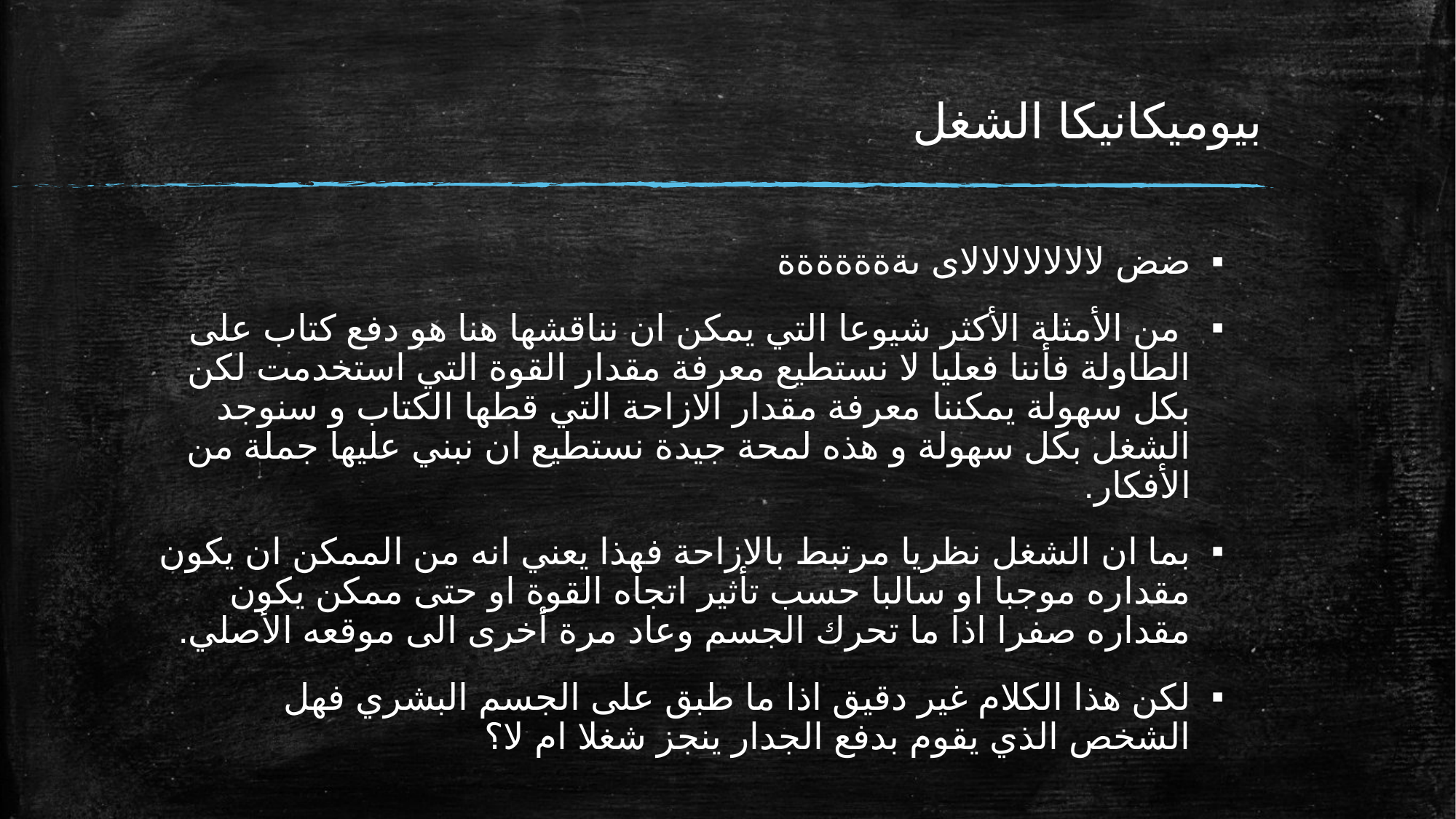

# بيوميكانيكا الشغل
ضض لالالالالالالاى ىةةةةةةة
 من الأمثلة الأكثر شيوعا التي يمكن ان نناقشها هنا هو دفع كتاب على الطاولة فأننا فعليا لا نستطيع معرفة مقدار القوة التي استخدمت لكن بكل سهولة يمكننا معرفة مقدار الازاحة التي قطها الكتاب و سنوجد الشغل بكل سهولة و هذه لمحة جيدة نستطيع ان نبني عليها جملة من الأفكار.
بما ان الشغل نظريا مرتبط بالازاحة فهذا يعني انه من الممكن ان يكون مقداره موجبا او سالبا حسب تأثير اتجاه القوة او حتى ممكن يكون مقداره صفرا اذا ما تحرك الجسم وعاد مرة أخرى الى موقعه الأصلي.
لكن هذا الكلام غير دقيق اذا ما طبق على الجسم البشري فهل الشخص الذي يقوم بدفع الجدار ينجز شغلا ام لا؟